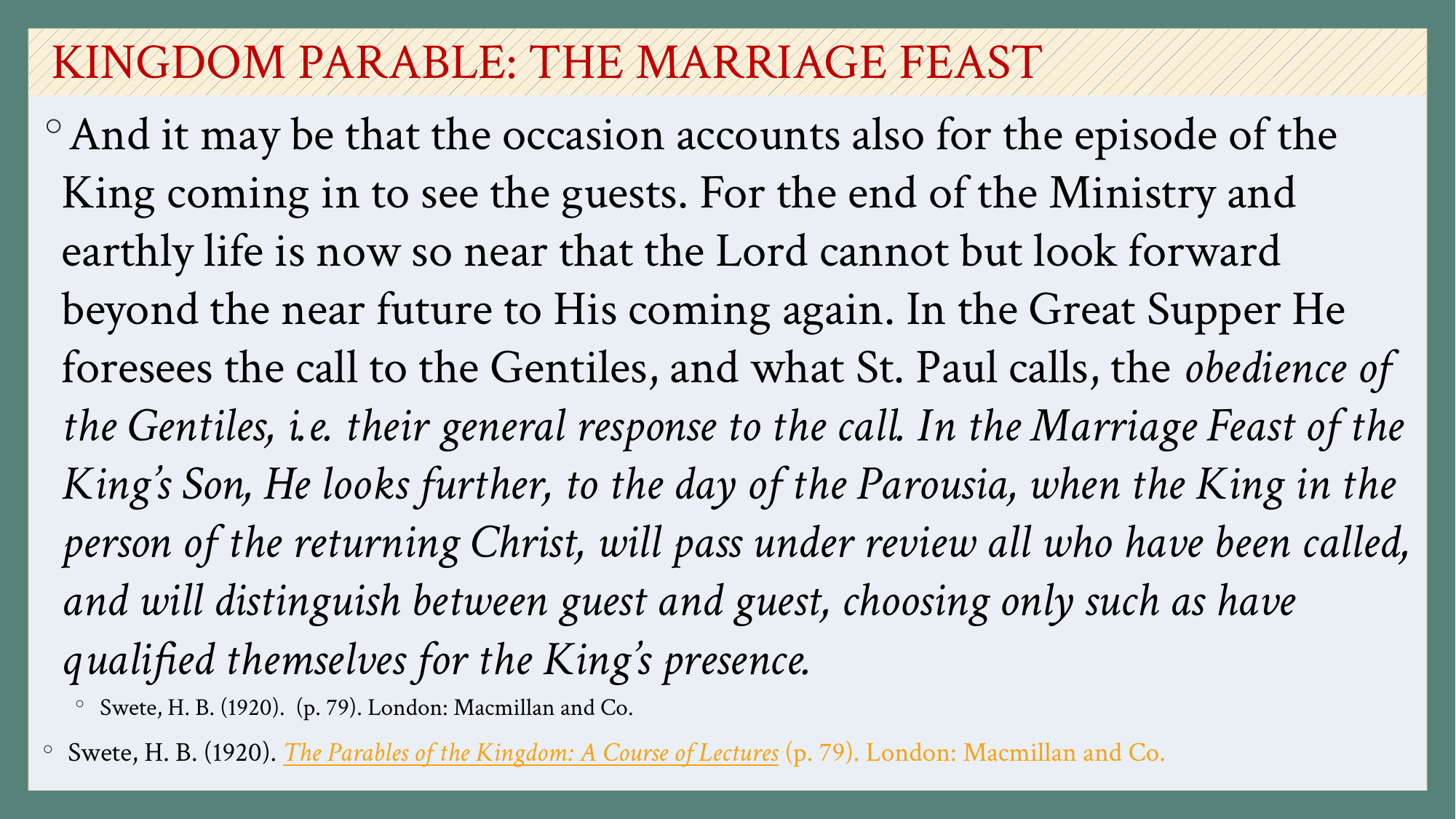

# KINGDOM PARABLE: THE MARRIAGE FEAST
And it may be that the occasion accounts also for the episode of the King coming in to see the guests. For the end of the Ministry and earthly life is now so near that the Lord cannot but look forward beyond the near future to His coming again. In the Great Supper He foresees the call to the Gentiles, and what St. Paul calls, the obedience of the Gentiles, i.e. their general response to the call. In the Marriage Feast of the King’s Son, He looks further, to the day of the Parousia, when the King in the person of the returning Christ, will pass under review all who have been called, and will distinguish between guest and guest, choosing only such as have qualified themselves for the King’s presence.
 Swete, H. B. (1920).  (p. 79). London: Macmillan and Co.
 Swete, H. B. (1920). The Parables of the Kingdom: A Course of Lectures (p. 79). London: Macmillan and Co.